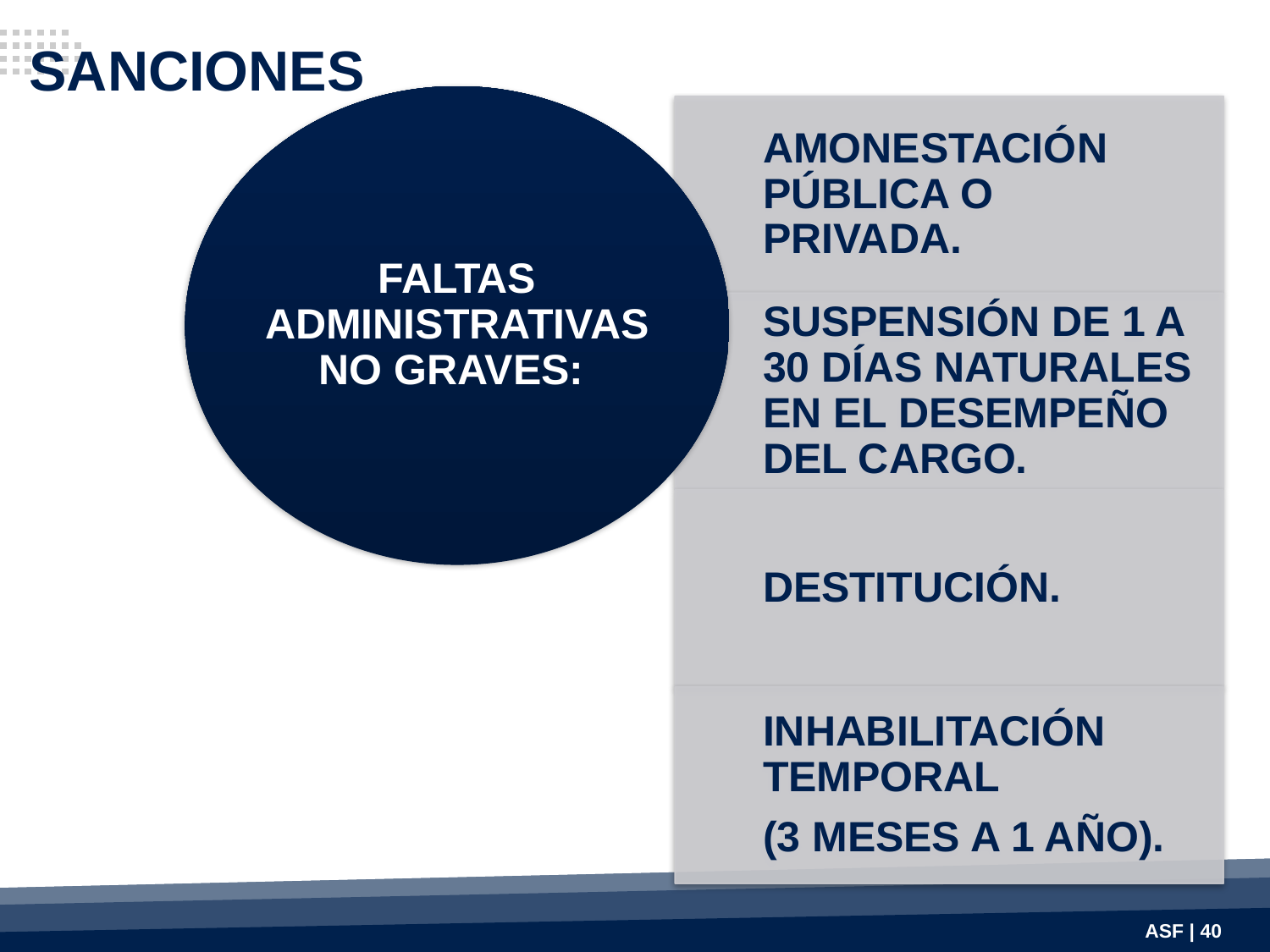

SANCIONES
AMONESTACIÓN PÚBLICA O PRIVADA.
SUSPENSIÓN DE 1 A 30 DÍAS NATURALES EN EL DESEMPEÑO DEL CARGO.
DESTITUCIÓN.
INHABILITACIÓN TEMPORAL
(3 MESES A 1 AÑO).
FALTAS ADMINISTRATIVAS NO GRAVES:

ASF | 40